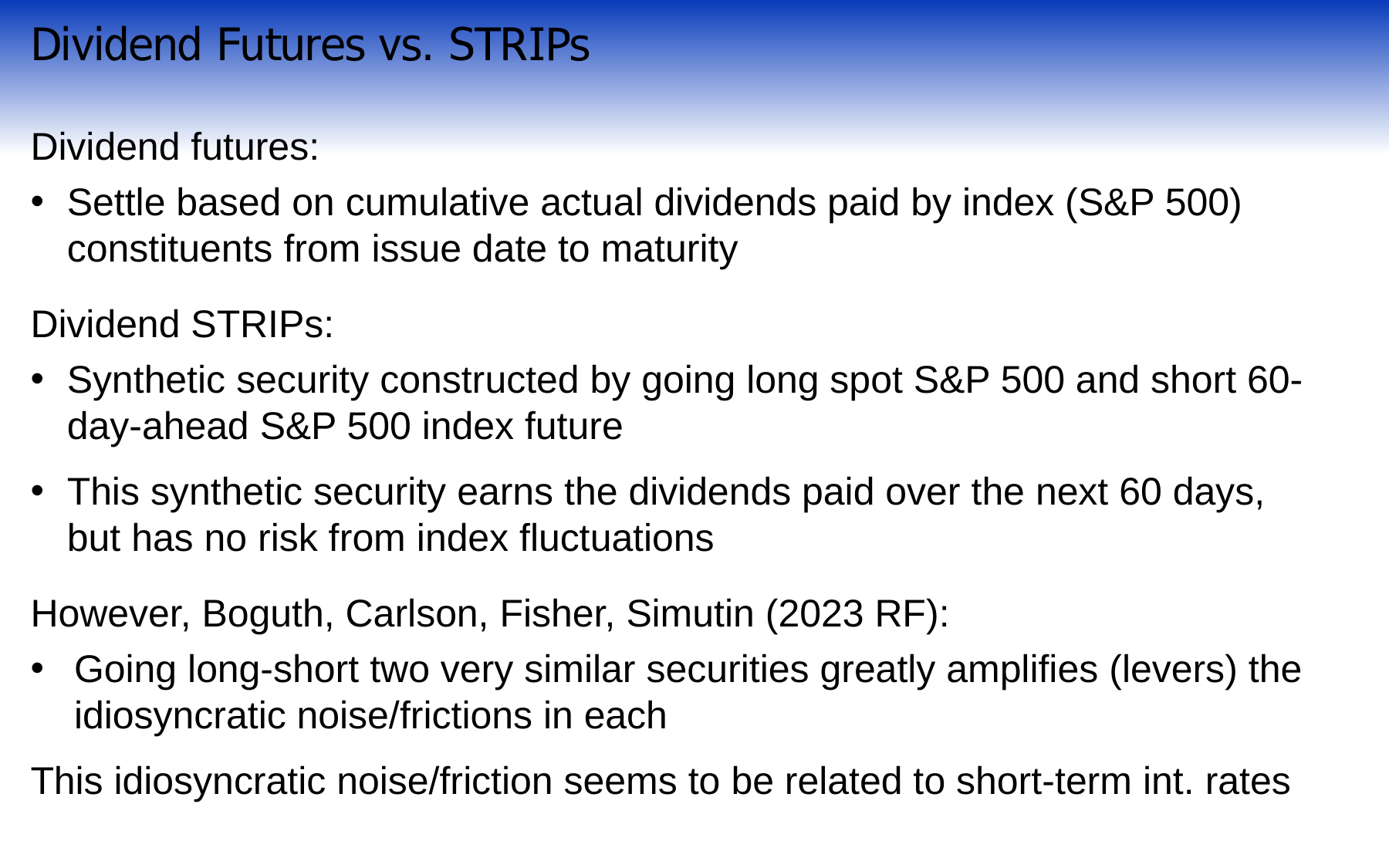

Dividend Futures vs. STRIPs
Dividend futures:
Settle based on cumulative actual dividends paid by index (S&P 500) constituents from issue date to maturity
Dividend STRIPs:
Synthetic security constructed by going long spot S&P 500 and short 60-day-ahead S&P 500 index future
This synthetic security earns the dividends paid over the next 60 days, but has no risk from index fluctuations
However, Boguth, Carlson, Fisher, Simutin (2023 RF):
Going long-short two very similar securities greatly amplifies (levers) the idiosyncratic noise/frictions in each
This idiosyncratic noise/friction seems to be related to short-term int. rates